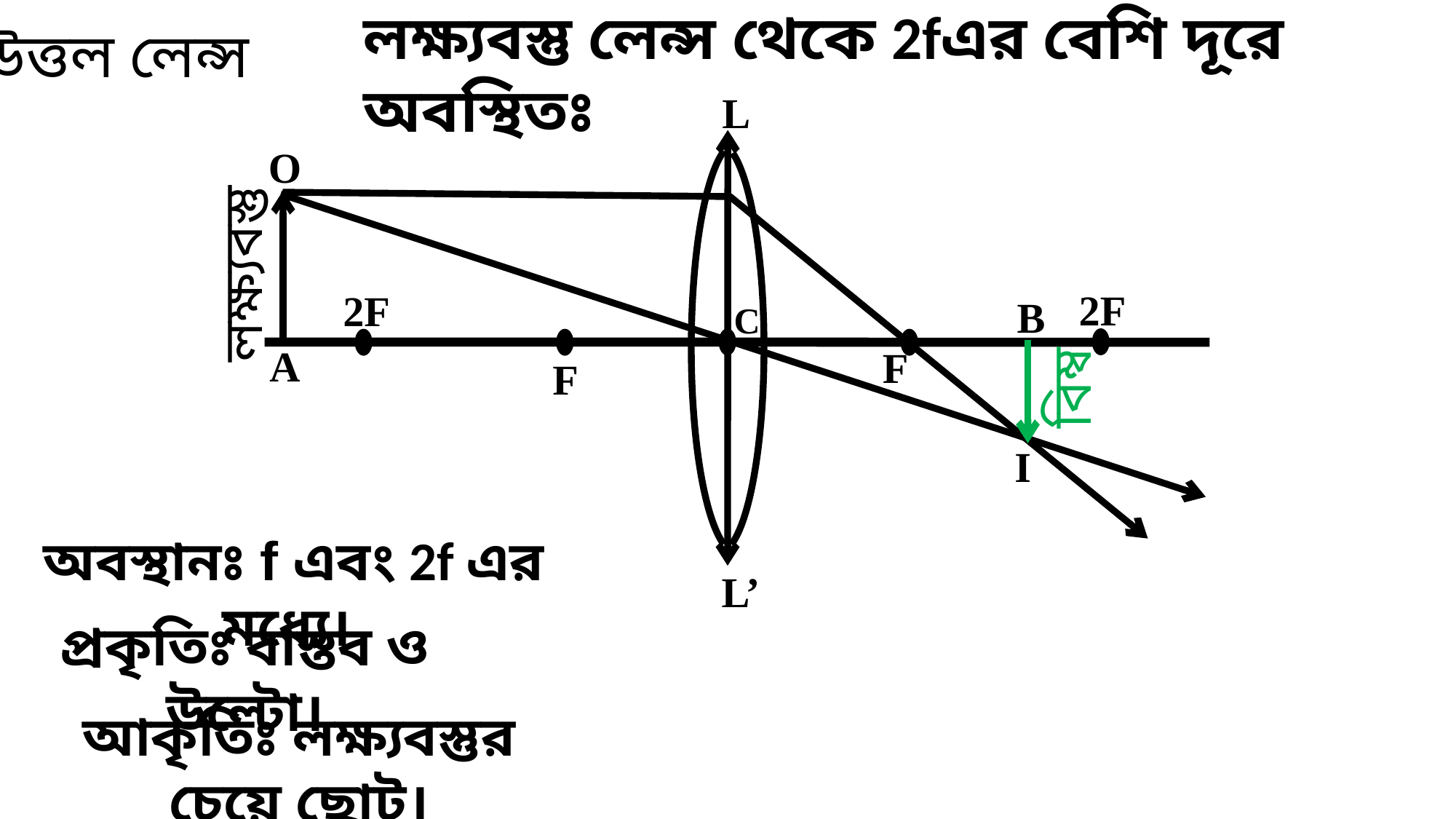

লক্ষ্যবস্তু লেন্স থেকে 2fএর বেশি দূরে অবস্থিতঃ
উত্তল লেন্স
L

O
লক্ষ্যবস্তু
2F
2F
B
C

A
F
F
বিম্ব
I
 অবস্থানঃ f এবং 2f এর মধ্যে।
L’
প্রকৃতিঃ বাস্তব ও উল্টো।
আকৃতিঃ লক্ষ্যবস্তুর চেয়ে ছোট।